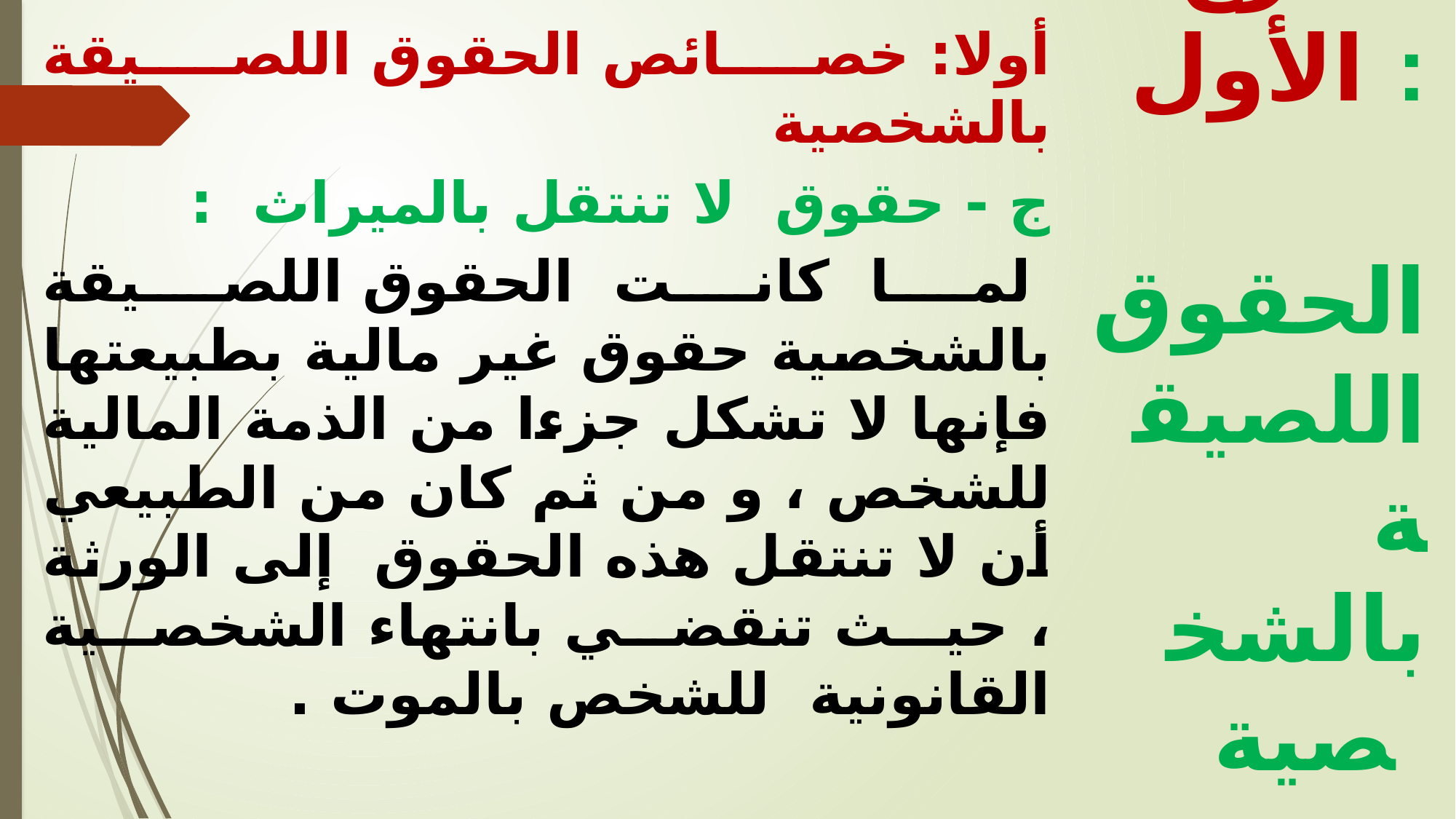

أولا: خصائص الحقوق اللصيقة بالشخصية
ج - حقوق  لا تنتقل بالميراث  :
 لما  كانت  الحقوق اللصيقة بالشخصية حقوق غير مالية بطبيعتها فإنها لا تشكل جزءا من الذمة المالية للشخص ، و من ثم كان من الطبيعي أن لا تنتقل هذه الحقوق  إلى الورثة ، حيث تنقضي بانتهاء الشخصية القانونية  للشخص بالموت .
الفرع الأول :
 الحقوق اللصيقة بالشخصية